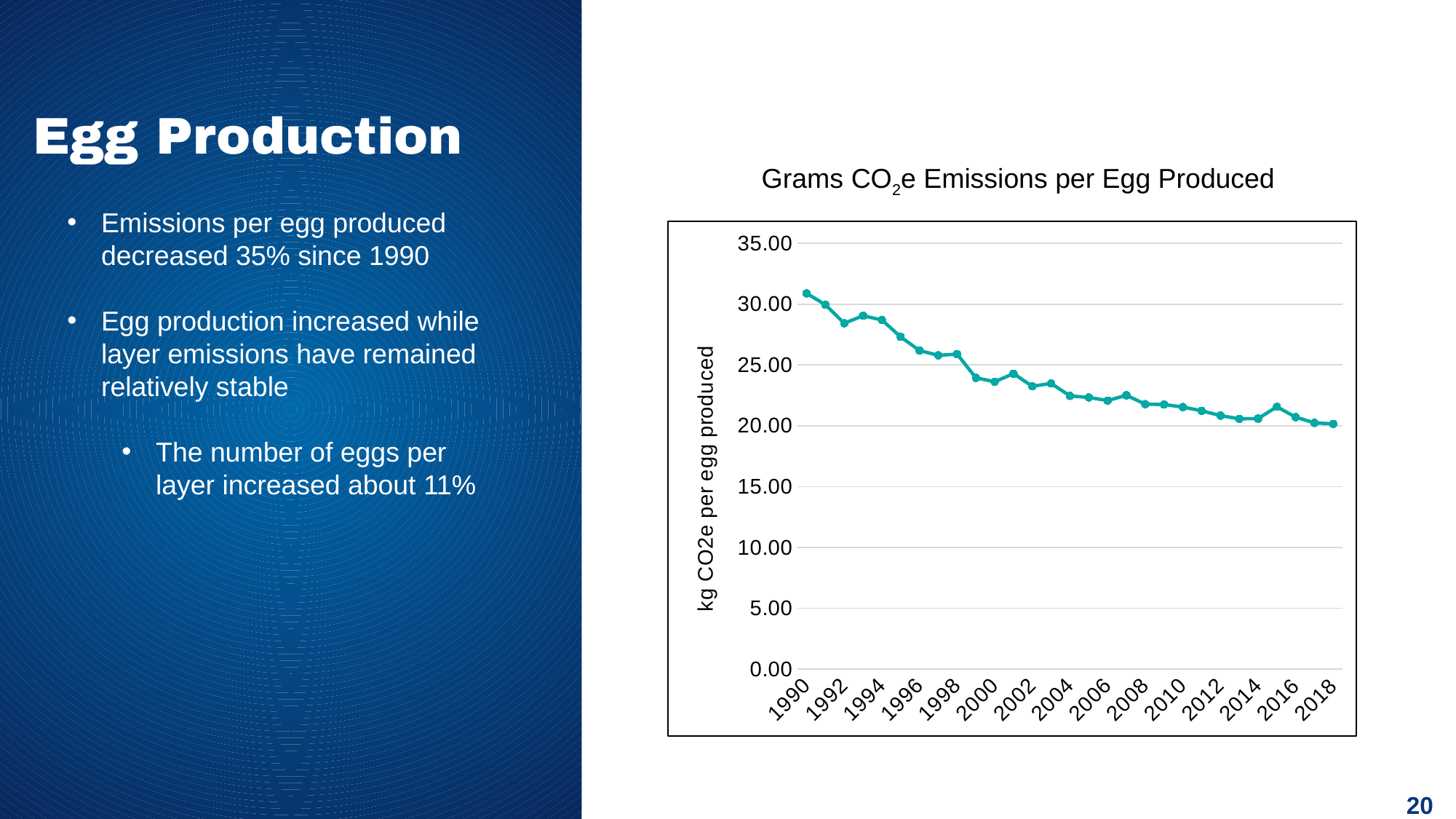

# Egg Production
Grams CO2e Emissions per Egg Produced
Emissions per egg produced decreased 35% since 1990

Egg production increased while layer emissions have remained relatively stable

The number of eggs per layer increased about 11%

### Chart

| Category | U.S. TOTAL, estimated |
|---|---|
| 1990 | 30.883092785250323 |
| 1991 | 29.945837654006702 |
| 1992 | 28.424984441529542 |
| 1993 | 29.039215505568944 |
| 1994 | 28.700215656491395 |
| 1995 | 27.304558482223246 |
| 1996 | 26.182474295114176 |
| 1997 | 25.786506262885855 |
| 1998 | 25.8911444691405 |
| 1999 | 23.94000922200155 |
| 2000 | 23.622345546443608 |
| 2001 | 24.284514487293144 |
| 2002 | 23.244553134381036 |
| 2003 | 23.480419615945365 |
| 2004 | 22.453400837925987 |
| 2005 | 22.32824533734687 |
| 2006 | 22.073084661953704 |
| 2007 | 22.50576532492562 |
| 2008 | 21.777166643019754 |
| 2009 | 21.746042955888804 |
| 2010 | 21.535531335160748 |
| 2011 | 21.229388634043932 |
| 2012 | 20.835758838640437 |
| 2013 | 20.57456509566696 |
| 2014 | 20.586719441049432 |
| 2015 | 21.556985168121674 |
| 2016 | 20.70854109531136 |
| 2017 | 20.237246575419334 |
| 2018 | 20.154187697443746 |
20